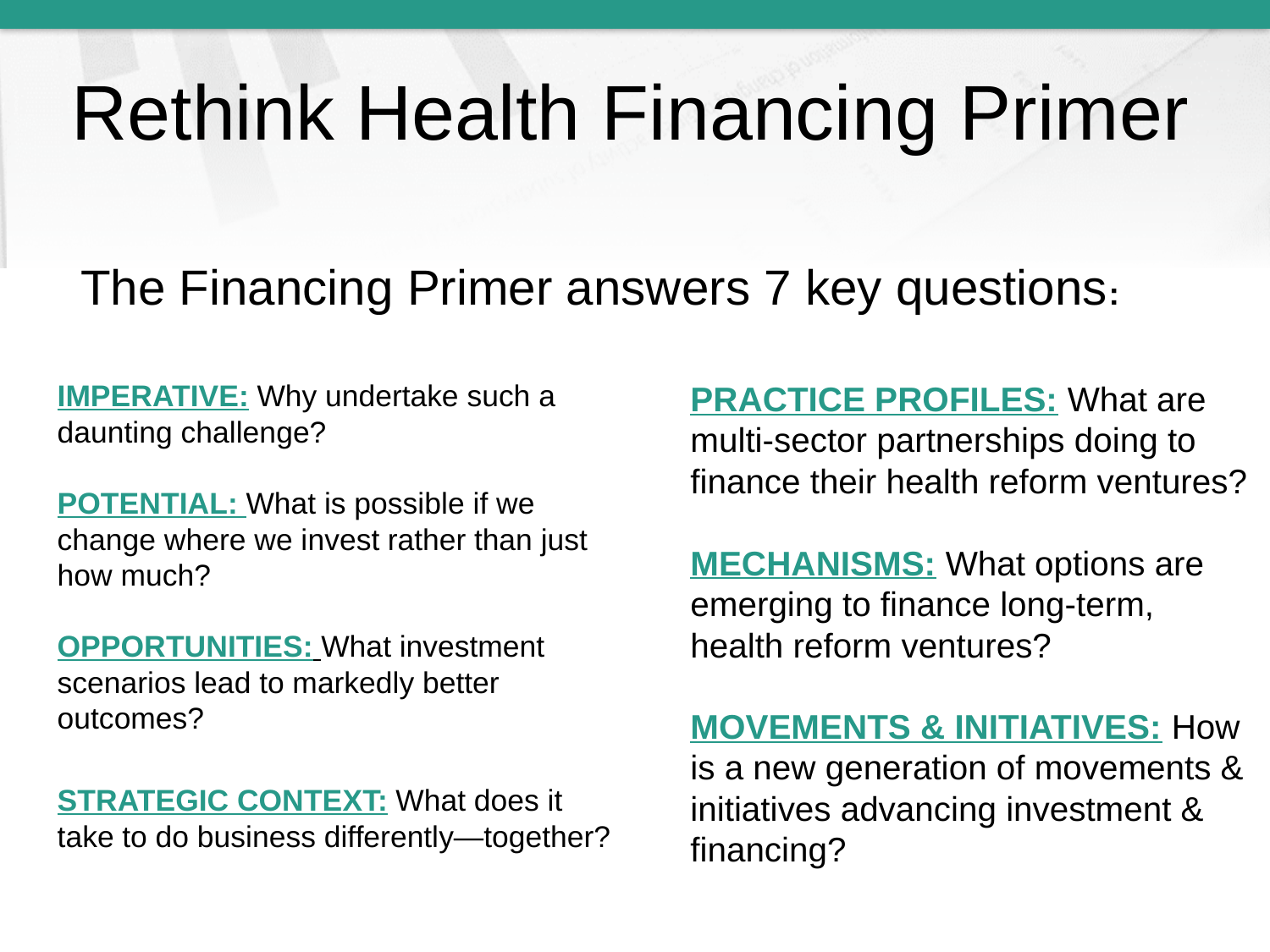

# Rethink Health Financing Primer
The Financing Primer answers 7 key questions:

IMPERATIVE: Why undertake such a daunting challenge?

POTENTIAL: What is possible if we change where we invest rather than just how much?

OPPORTUNITIES: What investment scenarios lead to markedly better outcomes?

STRATEGIC CONTEXT: What does it take to do business differently—together?

PRACTICE PROFILES: What are multi-sector partnerships doing to finance their health reform ventures?

MECHANISMS: What options are emerging to finance long-term, health reform ventures?

MOVEMENTS & INITIATIVES: How is a new generation of movements & initiatives advancing investment & financing?